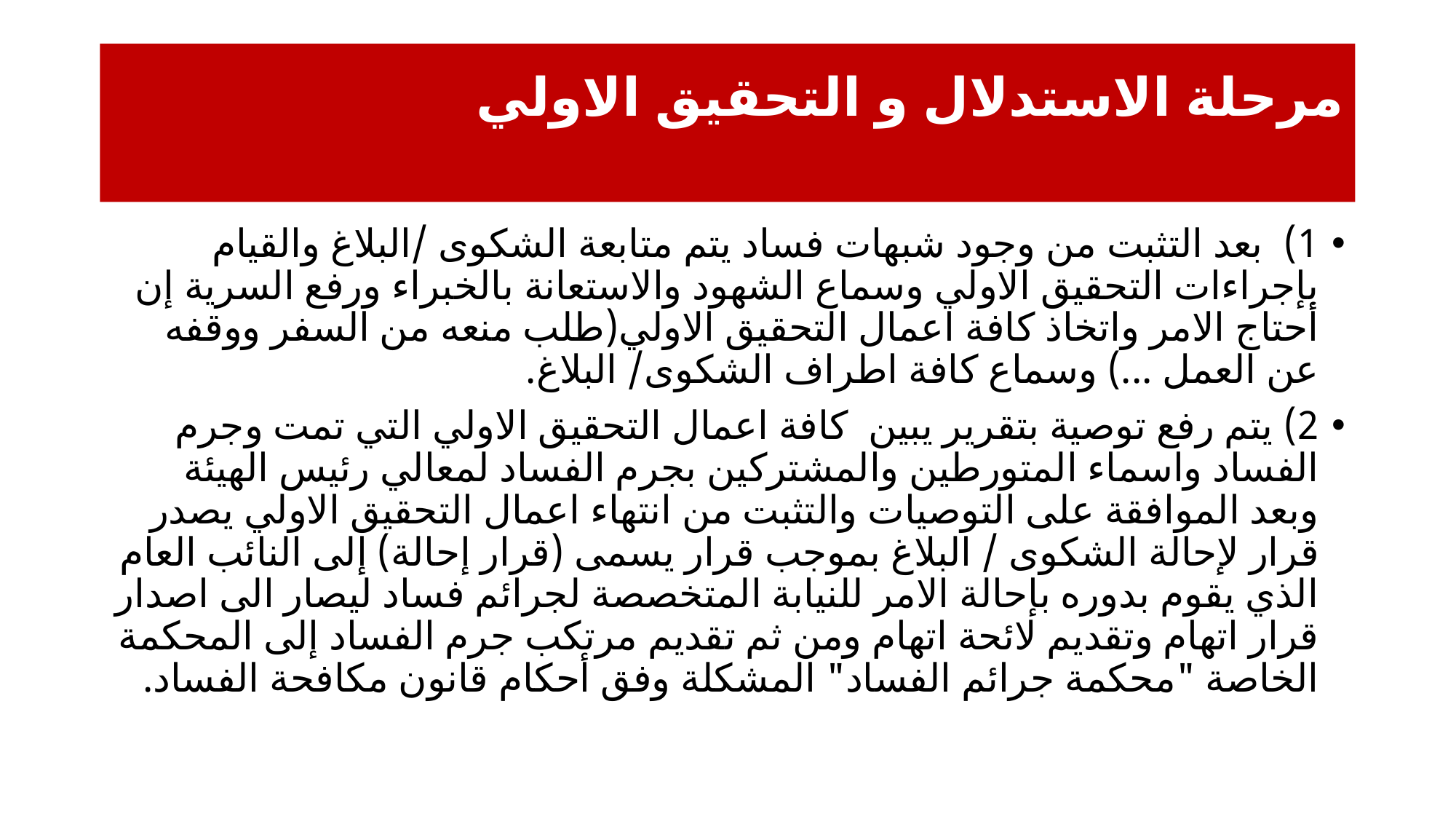

# مرحلة الاستدلال و التحقيق الاولي
1)  بعد التثبت من وجود شبهات فساد يتم متابعة الشكوى /البلاغ والقيام بإجراءات التحقيق الاولي وسماع الشهود والاستعانة بالخبراء ورفع السرية إن أحتاج الامر واتخاذ كافة اعمال التحقيق الاولي(طلب منعه من السفر ووقفه عن العمل ...) وسماع كافة اطراف الشكوى/ البلاغ.
2) يتم رفع توصية بتقرير يبين  كافة اعمال التحقيق الاولي التي تمت وجرم الفساد واسماء المتورطين والمشتركين بجرم الفساد لمعالي رئيس الهيئة وبعد الموافقة على التوصيات والتثبت من انتهاء اعمال التحقيق الاولي يصدر قرار لإحالة الشكوى / البلاغ بموجب قرار يسمى (قرار إحالة) إلى النائب العام الذي يقوم بدوره بإحالة الامر للنيابة المتخصصة لجرائم فساد ليصار الى اصدار قرار اتهام وتقديم لائحة اتهام ومن ثم تقديم مرتكب جرم الفساد إلى المحكمة الخاصة "محكمة جرائم الفساد" المشكلة وفق أحكام قانون مكافحة الفساد.